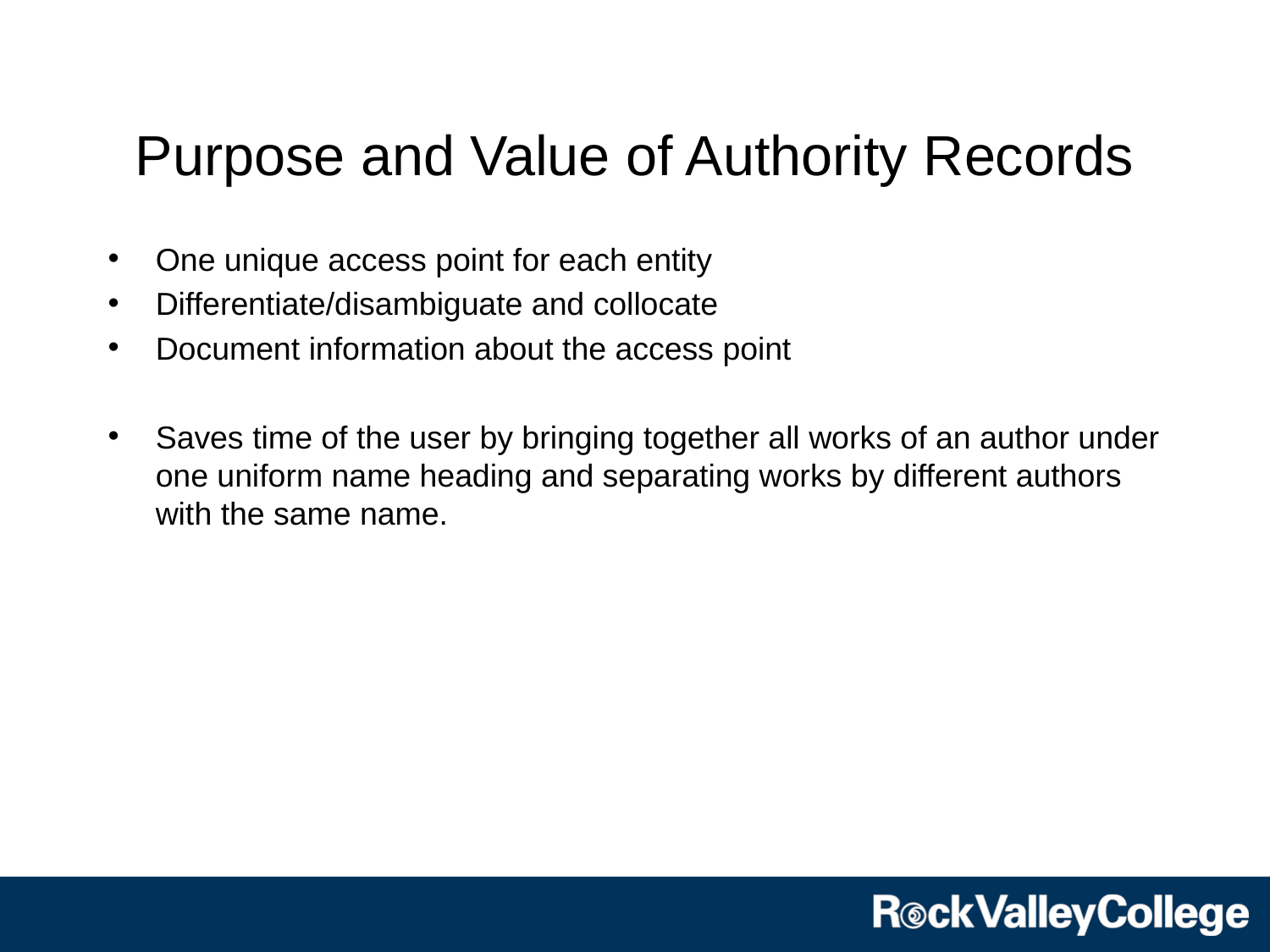

# Purpose and Value of Authority Records
One unique access point for each entity
Differentiate/disambiguate and collocate
Document information about the access point

Saves time of the user by bringing together all works of an author under one uniform name heading and separating works by different authors with the same name.